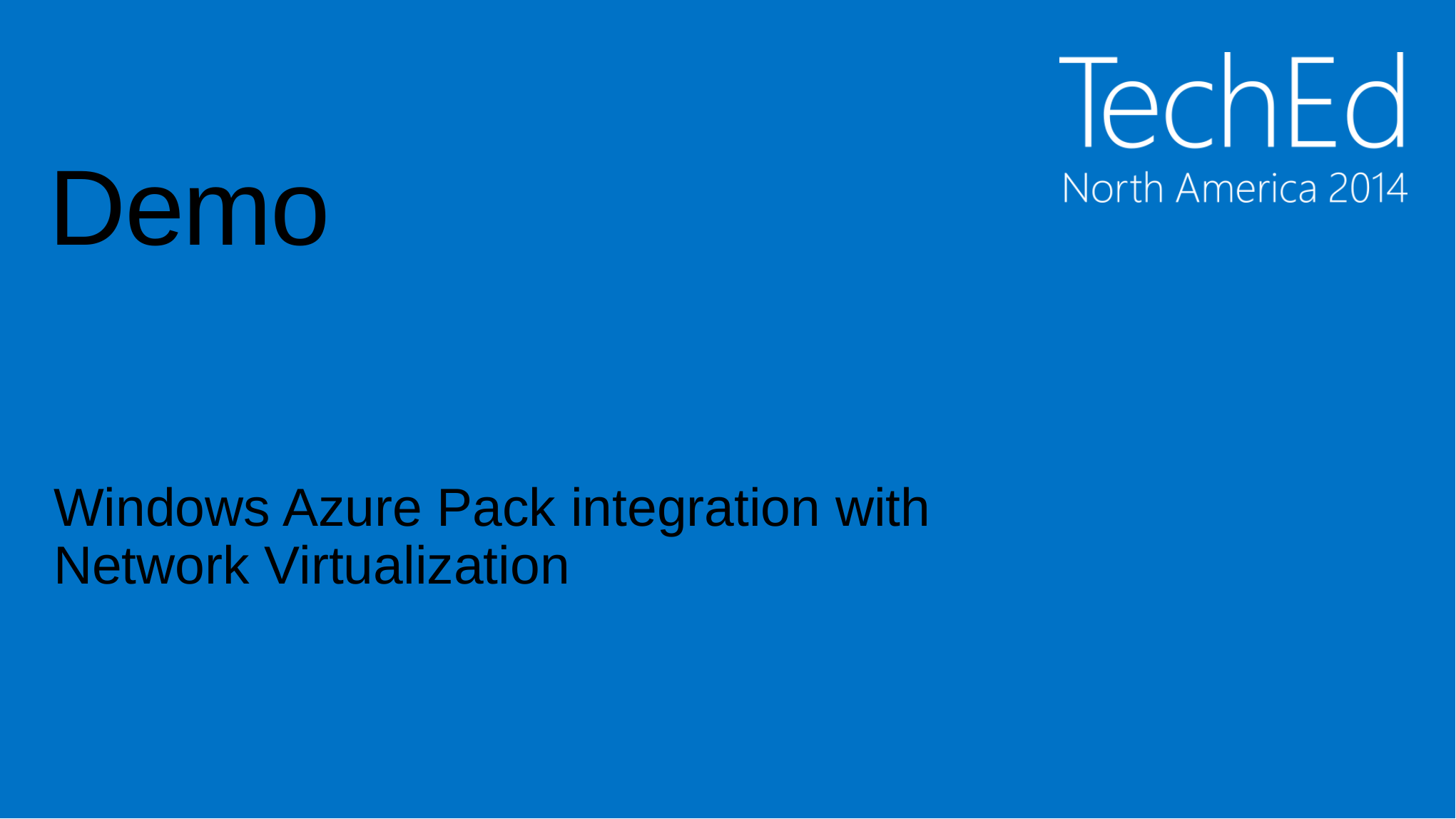

# Demo
Windows Azure Pack integration with Network Virtualization